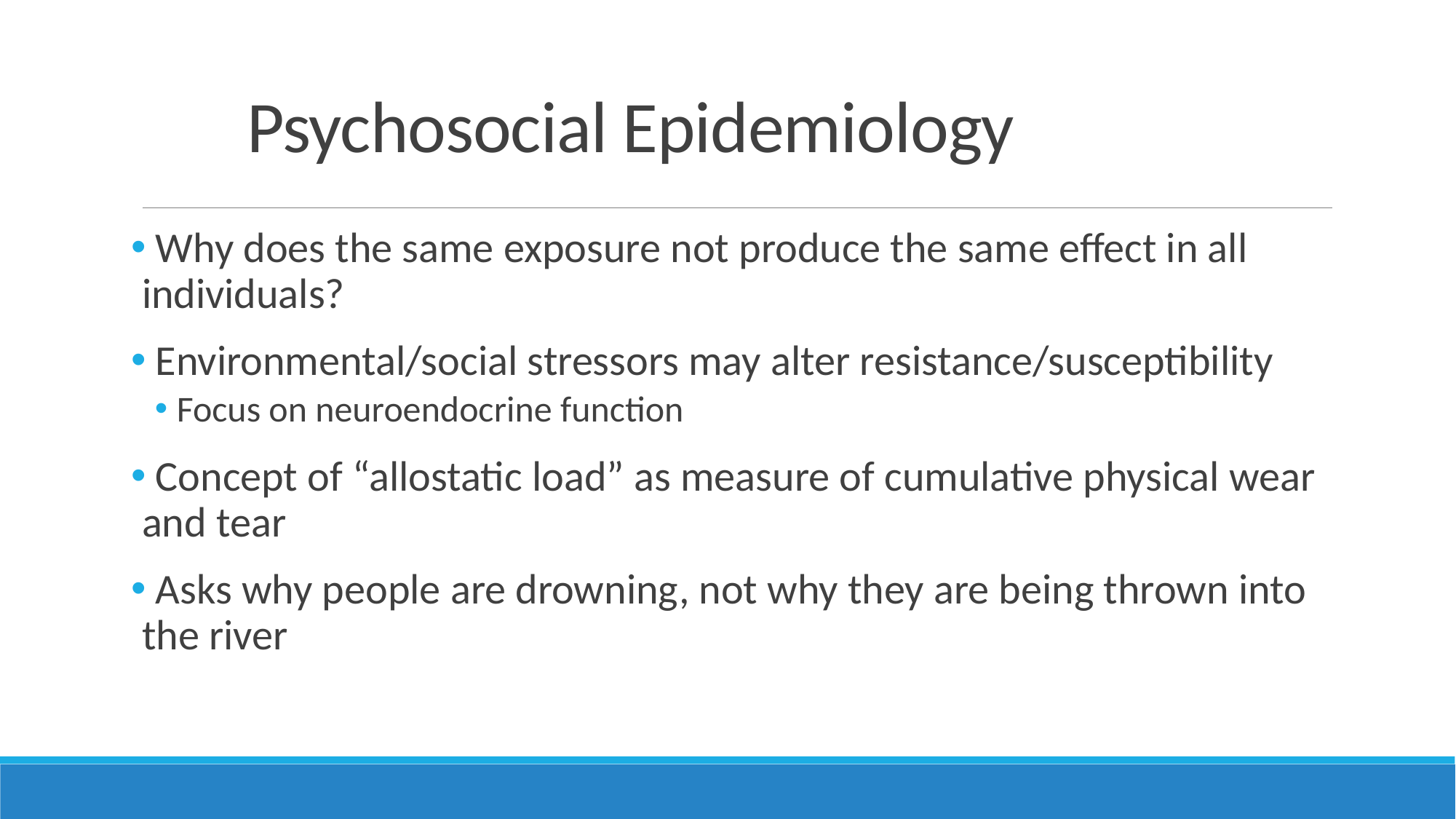

# Psychosocial Epidemiology
 Why does the same exposure not produce the same effect in all individuals?
 Environmental/social stressors may alter resistance/susceptibility
Focus on neuroendocrine function
 Concept of “allostatic load” as measure of cumulative physical wear and tear
 Asks why people are drowning, not why they are being thrown into the river